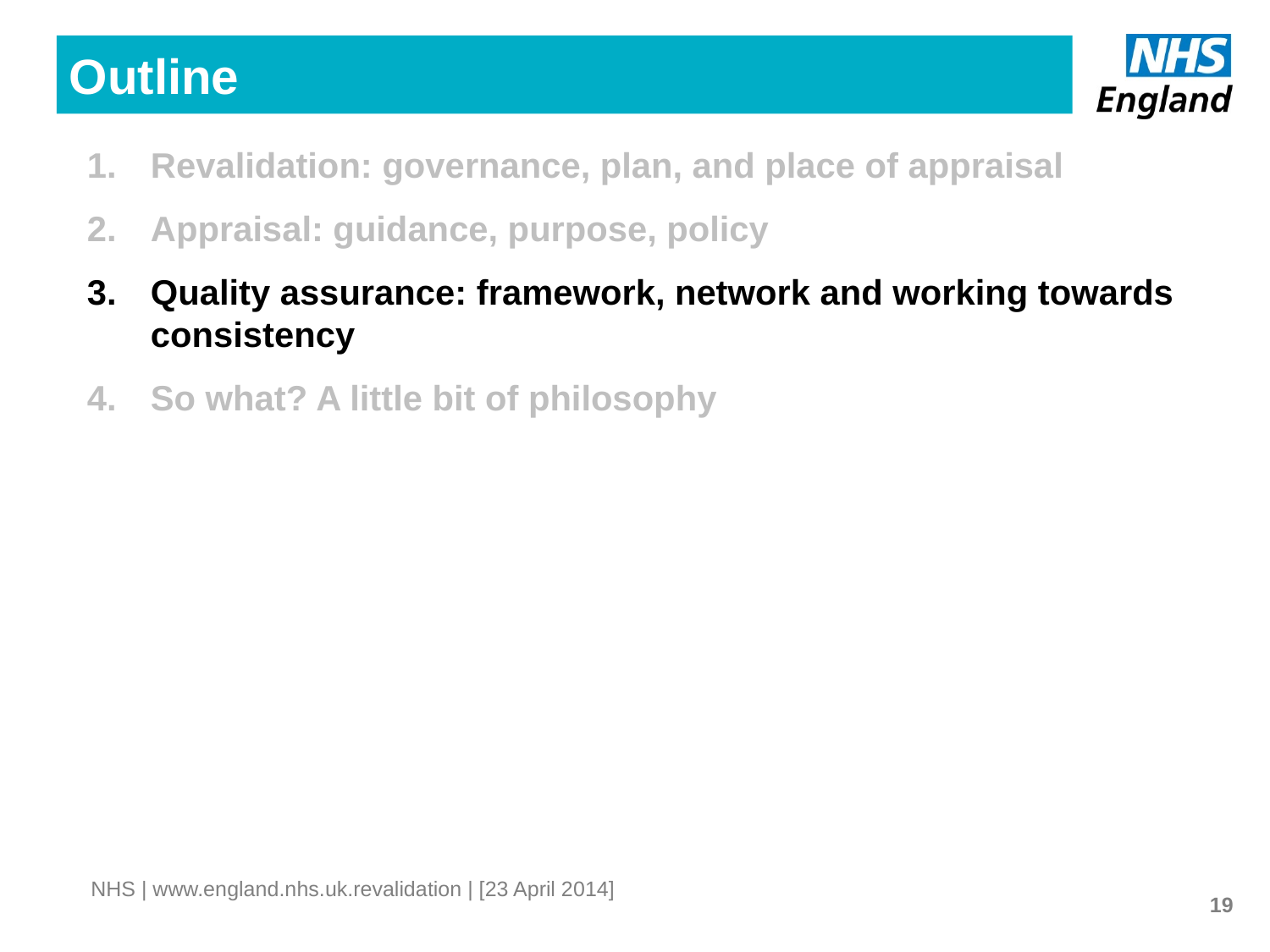

Outline
Revalidation: governance, plan, and place of appraisal
Appraisal: guidance, purpose, policy
Quality assurance: framework, network and working towards consistency
So what? A little bit of philosophy

NHS | www.england.nhs.uk.revalidation | [23 April 2014]
19